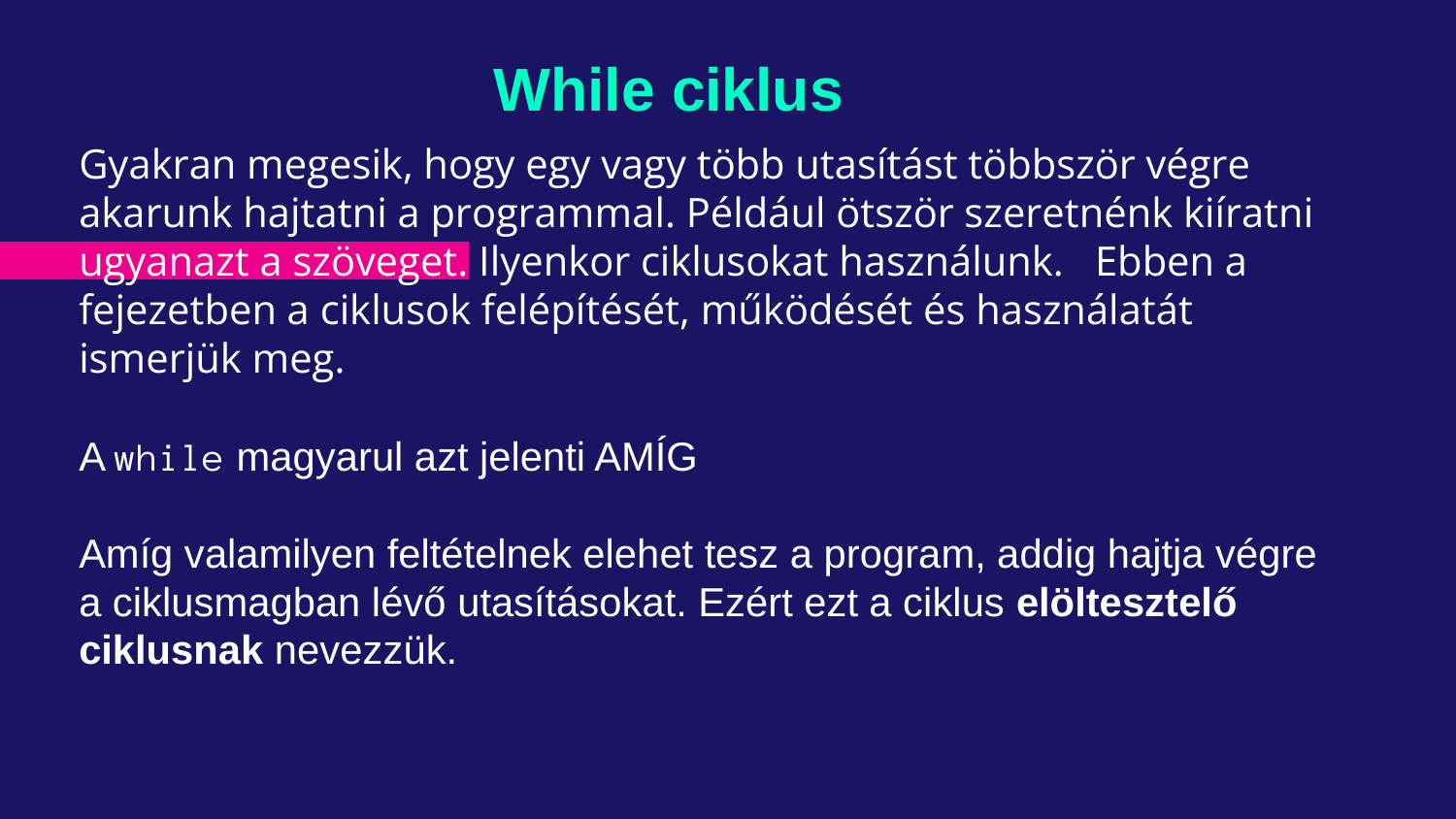

# While ciklus
Gyakran megesik, hogy egy vagy több utasítást többször végre akarunk hajtatni a programmal. Például ötször szeretnénk kiíratni ugyanazt a szöveget. Ilyenkor ciklusokat használunk.   Ebben a fejezetben a ciklusok felépítését, működését és használatát ismerjük meg.

A while magyarul azt jelenti AMÍG

Amíg valamilyen feltételnek elehet tesz a program, addig hajtja végre a ciklusmagban lévő utasításokat. Ezért ezt a ciklus elöltesztelő ciklusnak nevezzük.